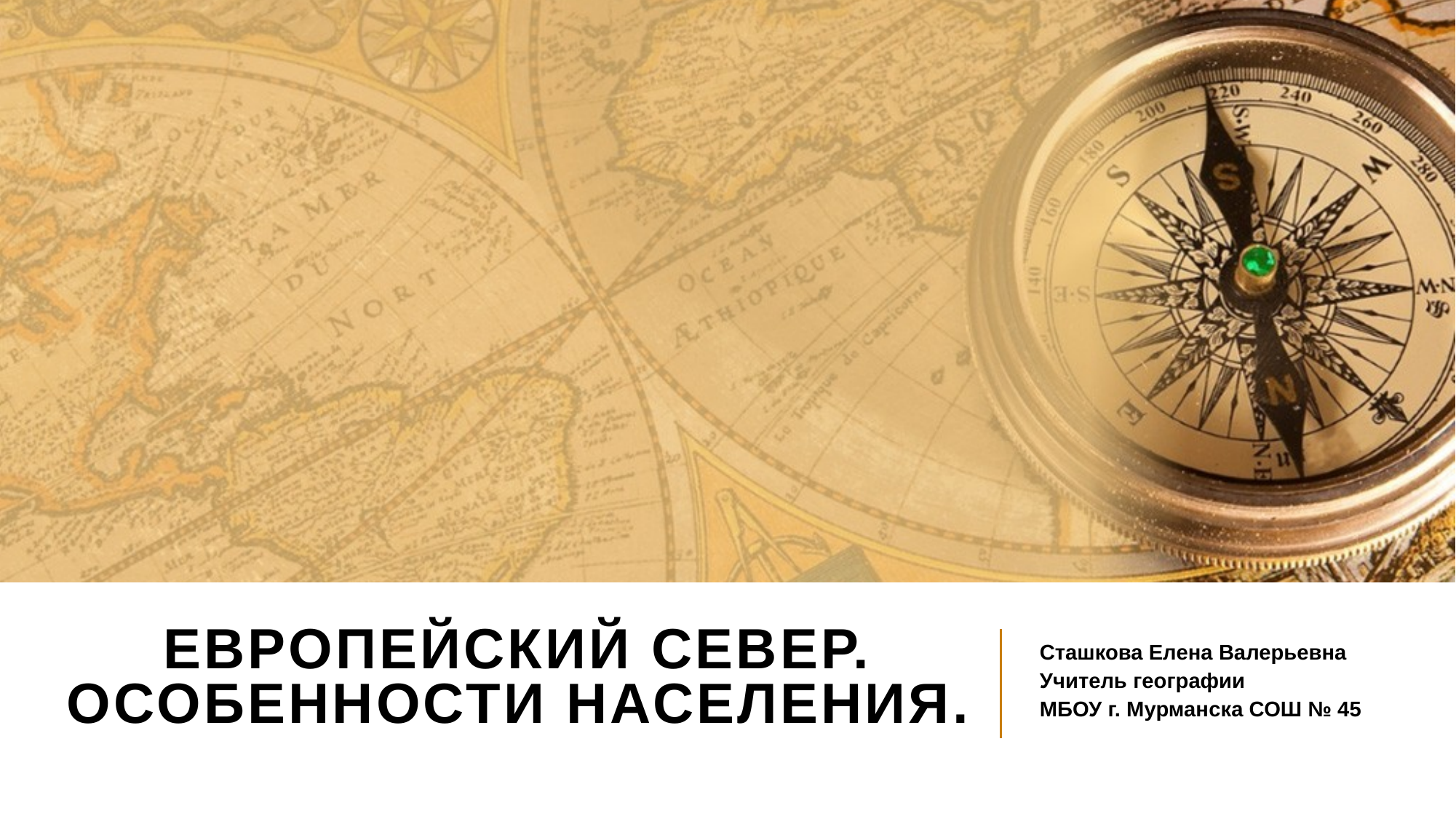

# Европейский север. Особенности населения.
Сташкова Елена Валерьевна
Учитель географии
МБОУ г. Мурманска СОШ № 45